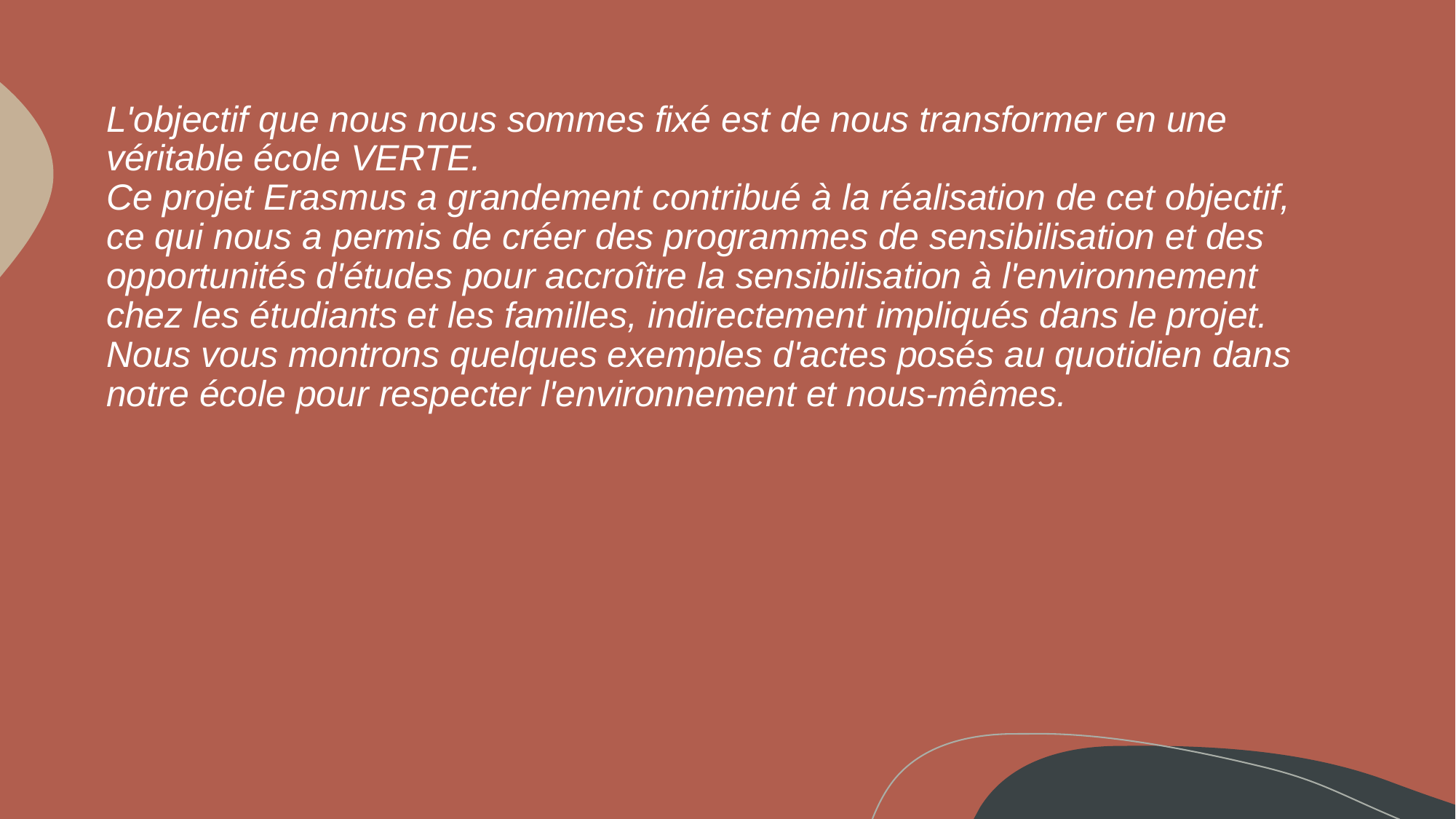

# L'objectif que nous nous sommes fixé est de nous transformer en une véritable école VERTE. Ce projet Erasmus a grandement contribué à la réalisation de cet objectif, ce qui nous a permis de créer des programmes de sensibilisation et des opportunités d'études pour accroître la sensibilisation à l'environnement chez les étudiants et les familles, indirectement impliqués dans le projet. Nous vous montrons quelques exemples d'actes posés au quotidien dans notre école pour respecter l'environnement et nous-mêmes.